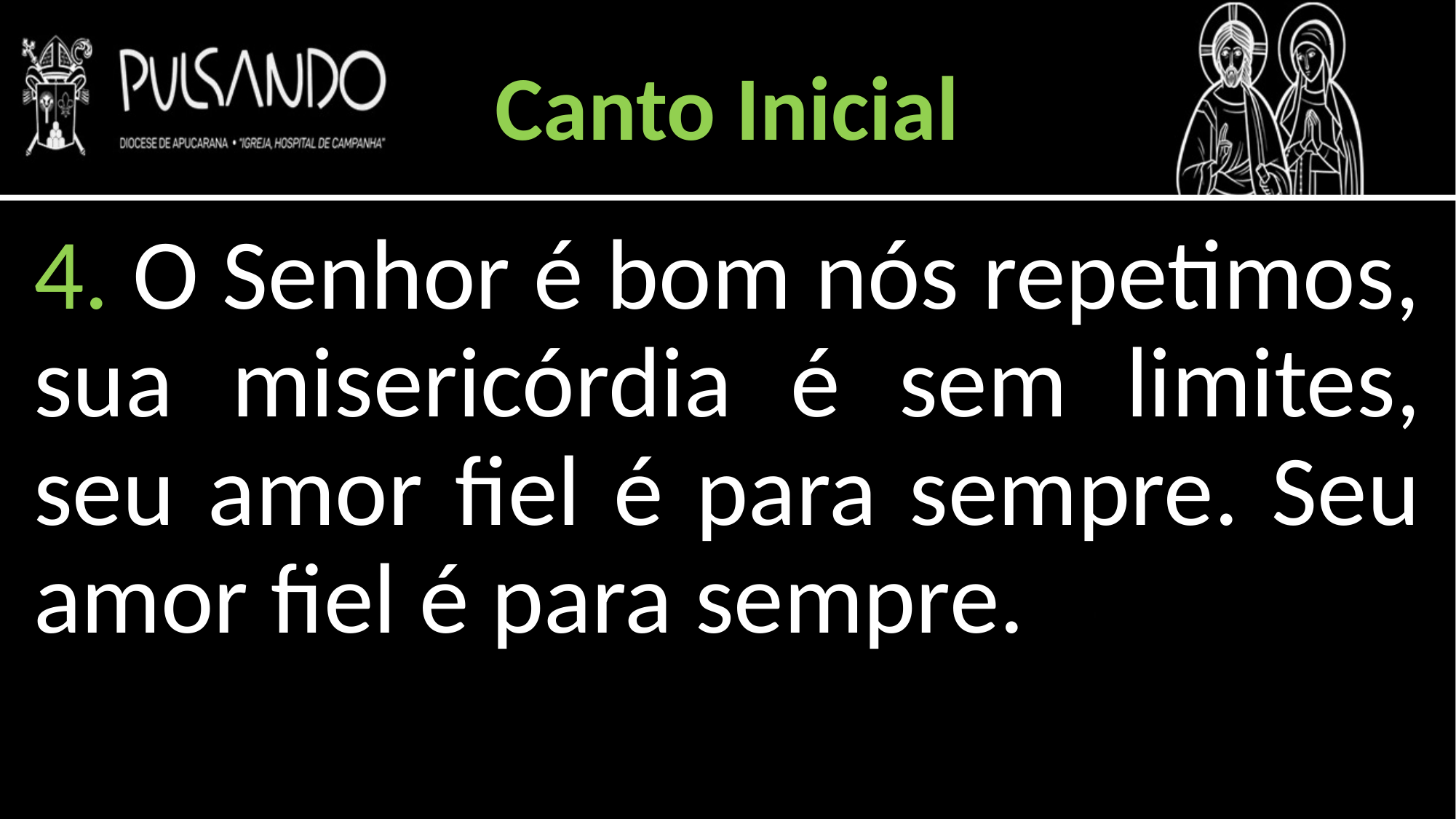

Canto Inicial
4. O Senhor é bom nós repetimos, sua misericórdia é sem limites, seu amor fiel é para sempre. Seu amor fiel é para sempre.